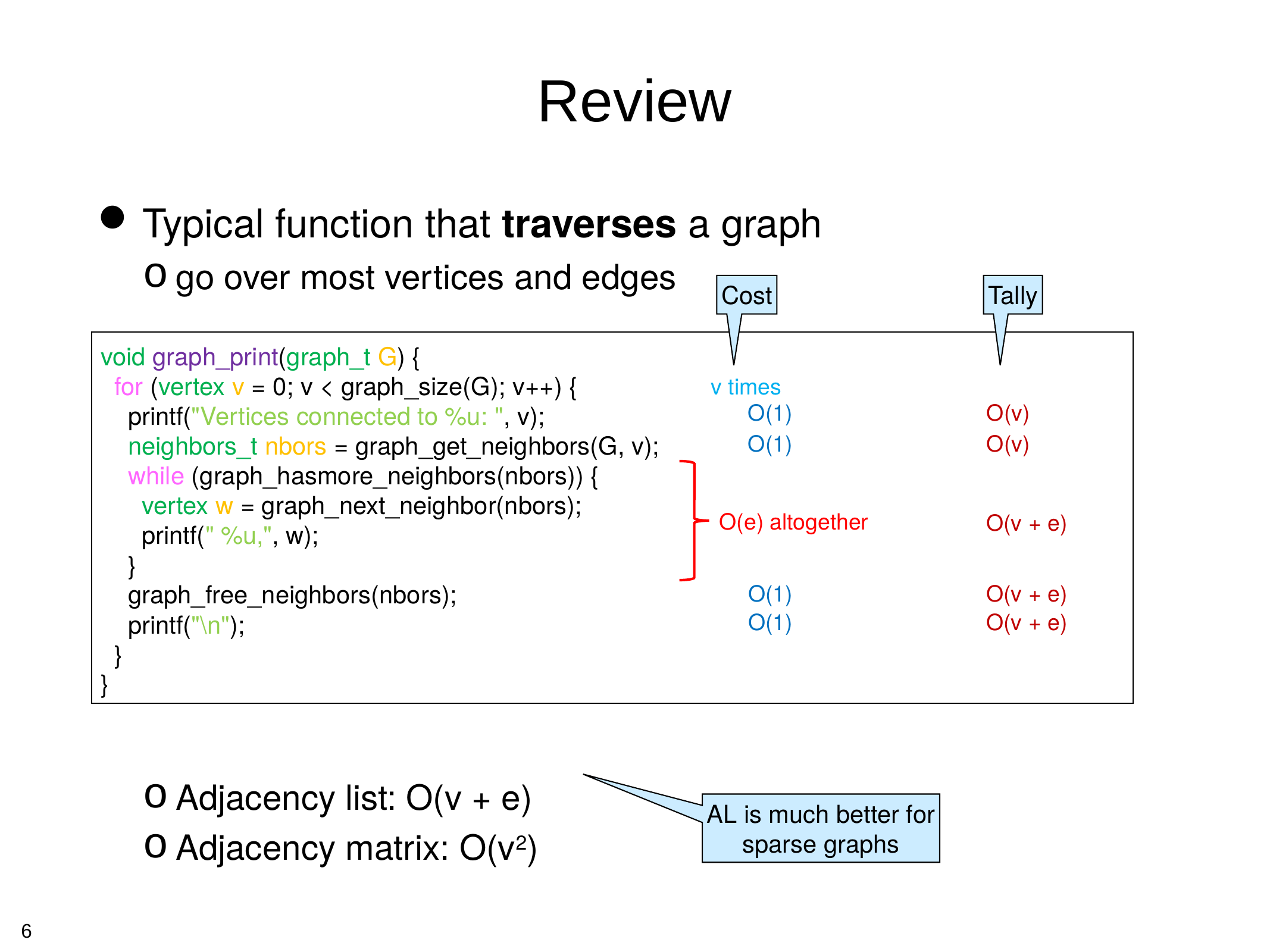

# Review
Typical function that traverses a graph
go over most vertices and edges

Adjacency list: O(v + e)
Adjacency matrix: O(v2)
Cost
Tally
void graph_print(graph_t G) {
  for (vertex v = 0; v < graph_size(G); v++) {
    printf("Vertices connected to %u: ", v);
    neighbors_t nbors = graph_get_neighbors(G, v);
    while (graph_hasmore_neighbors(nbors)) {
      vertex w = graph_next_neighbor(nbors);
      printf(" %u,", w);
    }
    graph_free_neighbors(nbors);
    printf("\n");
  }
}
v times
O(1)
O(v)
O(1)
O(v)

O(e) altogether
O(v + e)
O(1)
O(v + e)
O(1)
O(v + e)
AL is much better for
sparse graphs
6